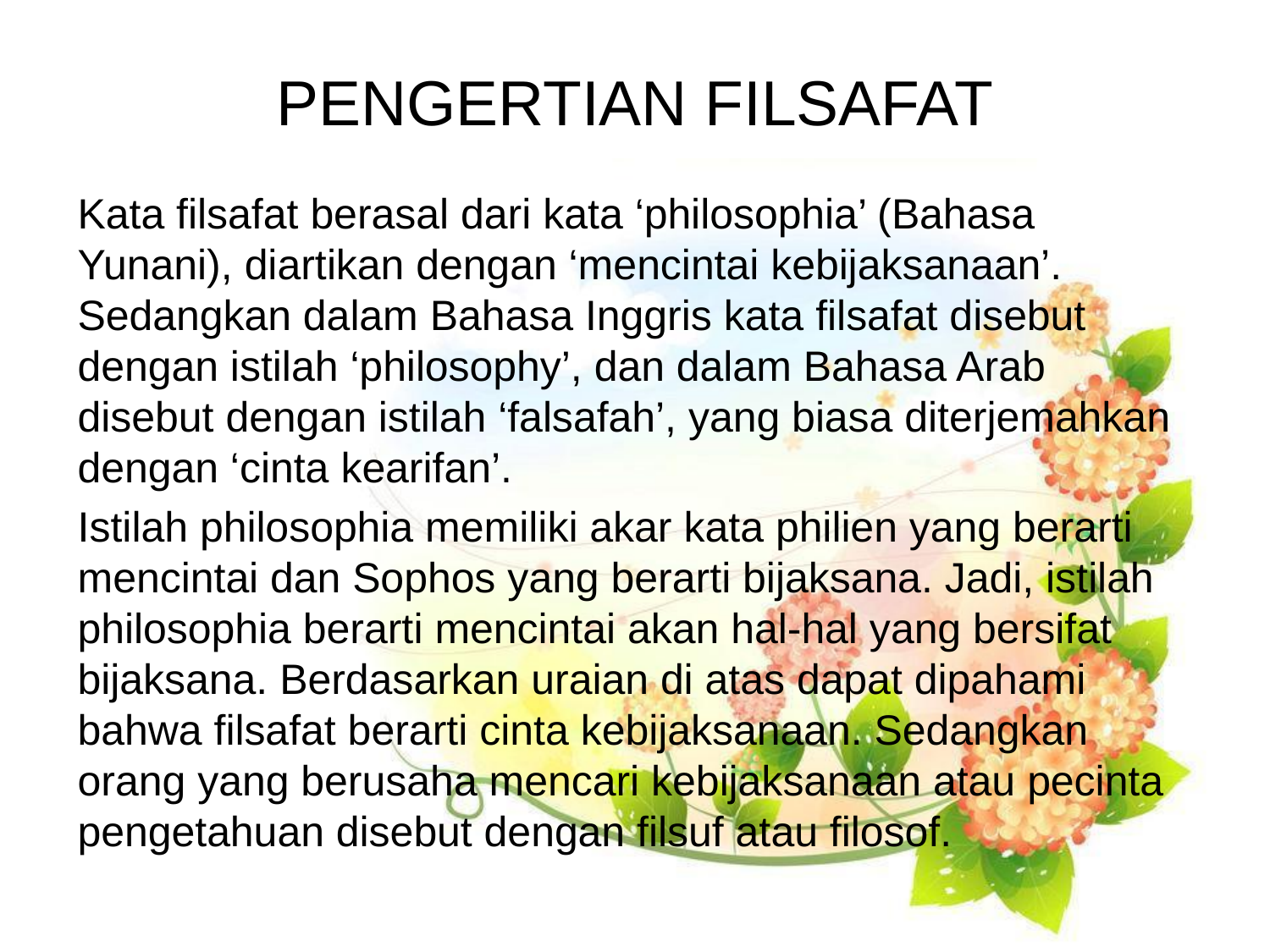

# PENGERTIAN FILSAFAT
Kata filsafat berasal dari kata ‘philosophia’ (Bahasa Yunani), diartikan dengan ‘mencintai kebijaksanaan’. Sedangkan dalam Bahasa Inggris kata filsafat disebut dengan istilah ‘philosophy’, dan dalam Bahasa Arab disebut dengan istilah ‘falsafah’, yang biasa diterjemahkan dengan ‘cinta kearifan’.
Istilah philosophia memiliki akar kata philien yang berarti mencintai dan Sophos yang berarti bijaksana. Jadi, istilah philosophia berarti mencintai akan hal-hal yang bersifat bijaksana. Berdasarkan uraian di atas dapat dipahami bahwa filsafat berarti cinta kebijaksanaan. Sedangkan orang yang berusaha mencari kebijaksanaan atau pecinta pengetahuan disebut dengan filsuf atau filosof.